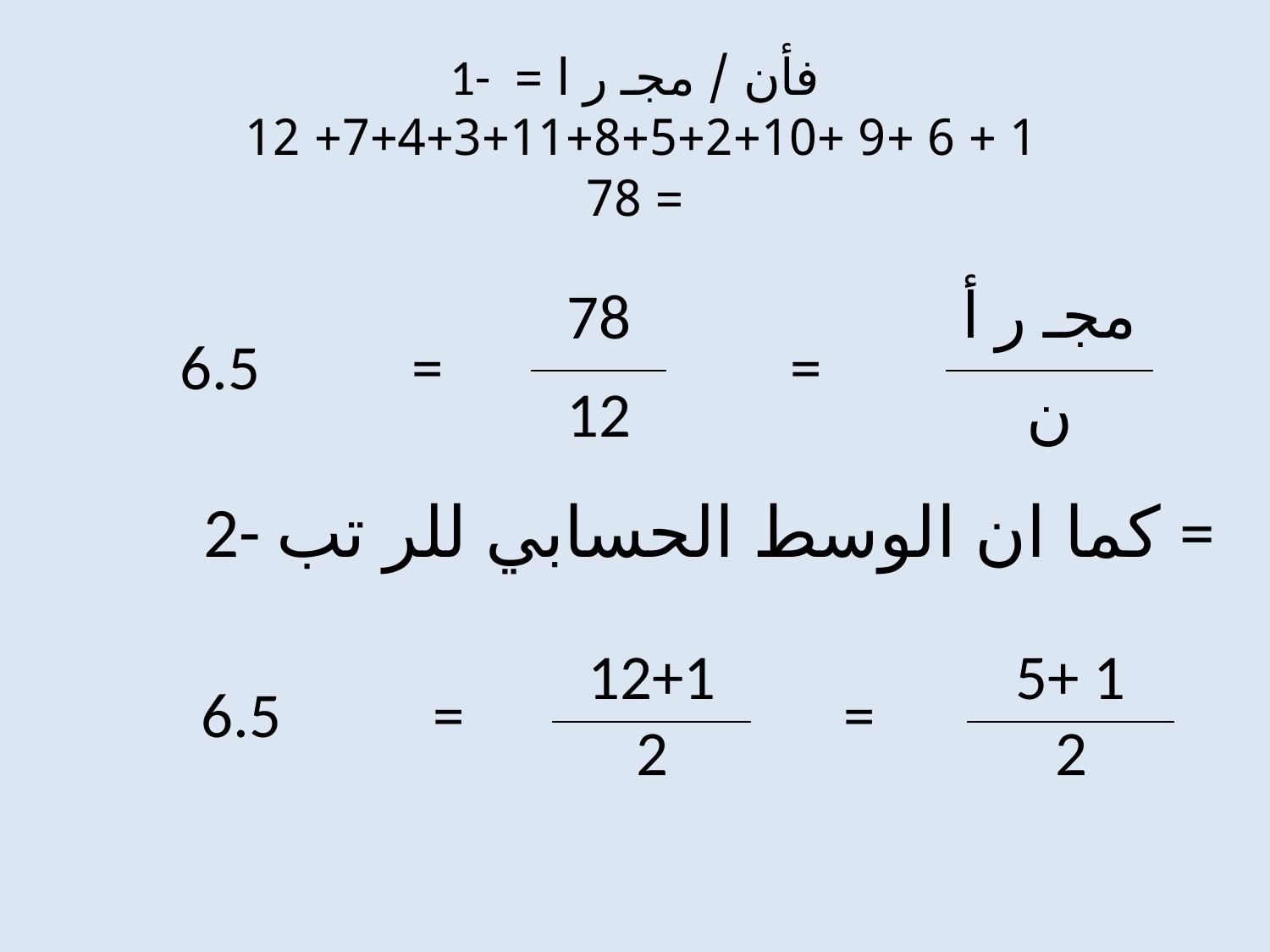

# 1- فأن / مجـ ر ا = 1 + 6 +9 +10+2+5+8+11+3+4+7+ 12 = 78
| 6.5 | = | 78 | = | مجـ ر أ |
| --- | --- | --- | --- | --- |
|  |  | 12 |  | ن |
2- كما ان الوسط الحسابي للر تب =
| 6.5 | = | 12+1 | = | 5+ 1 |
| --- | --- | --- | --- | --- |
|  |  | 2 |  | 2 |